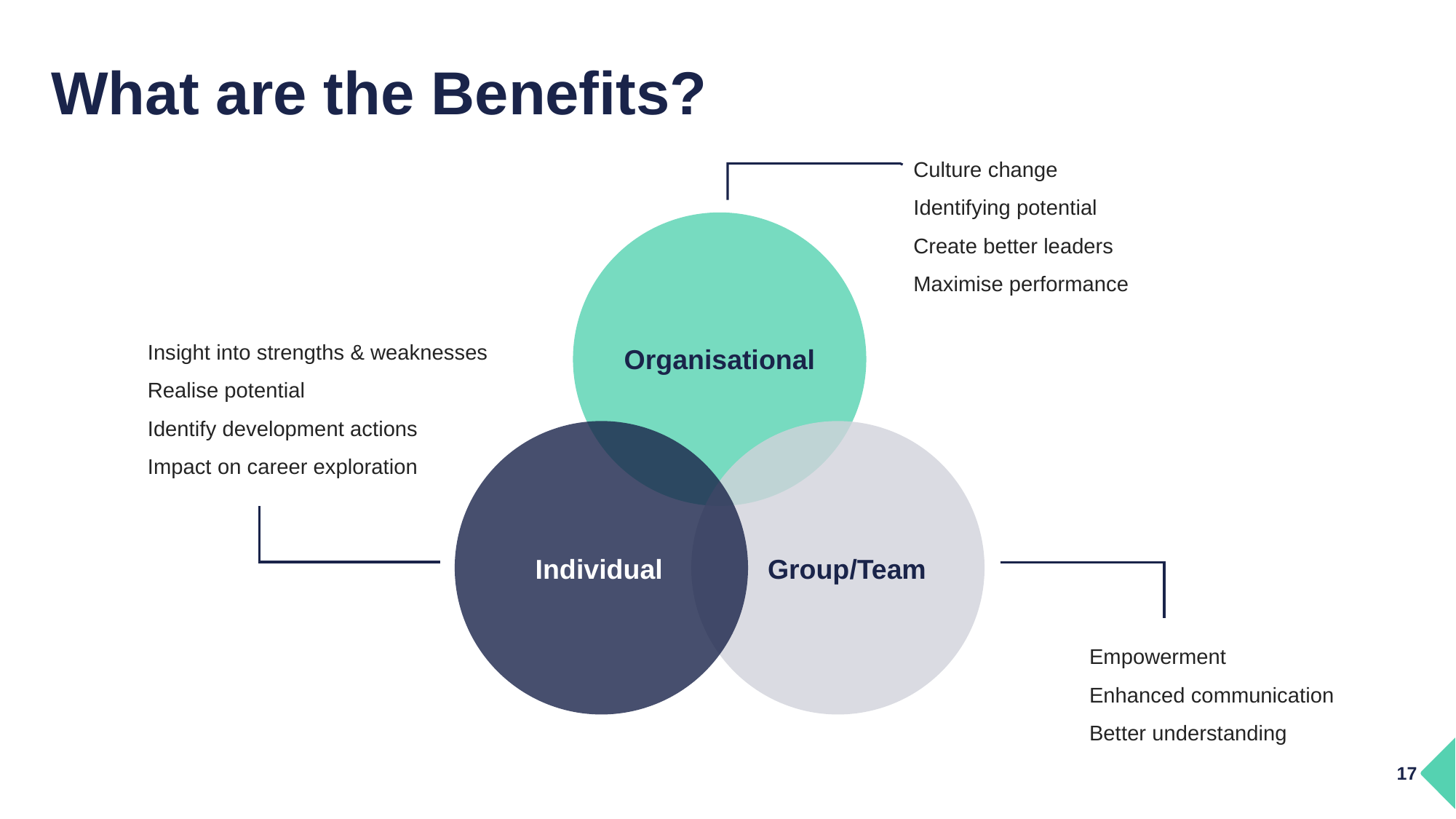

# What are the Benefits?
Culture change
Identifying potential
Create better leaders
Maximise performance

Insight into strengths & weaknesses
Realise potential
Identify development actions
Impact on career exploration
Organisational

Individual
Group/Team

Empowerment
Enhanced communication
Better understanding